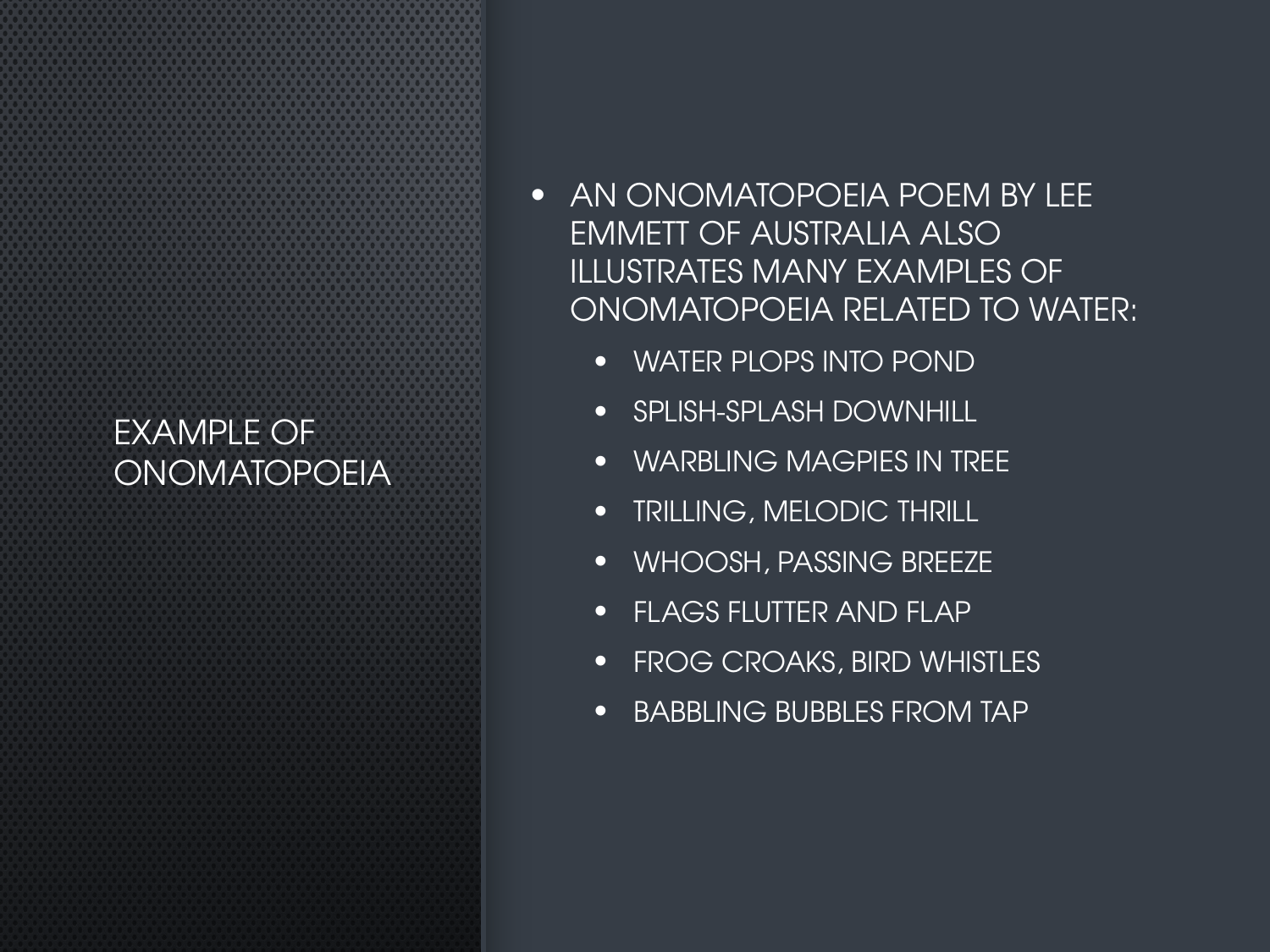

# Example of Onomatopoeia
An onomatopoeia poem by Lee Emmett of Australia also illustrates many examples of onomatopoeia related to water:
water plops into pond
splish-splash downhill
warbling magpies in tree
trilling, melodic thrill
whoosh, passing breeze
flags flutter and flap
frog croaks, bird whistles
babbling bubbles from tap